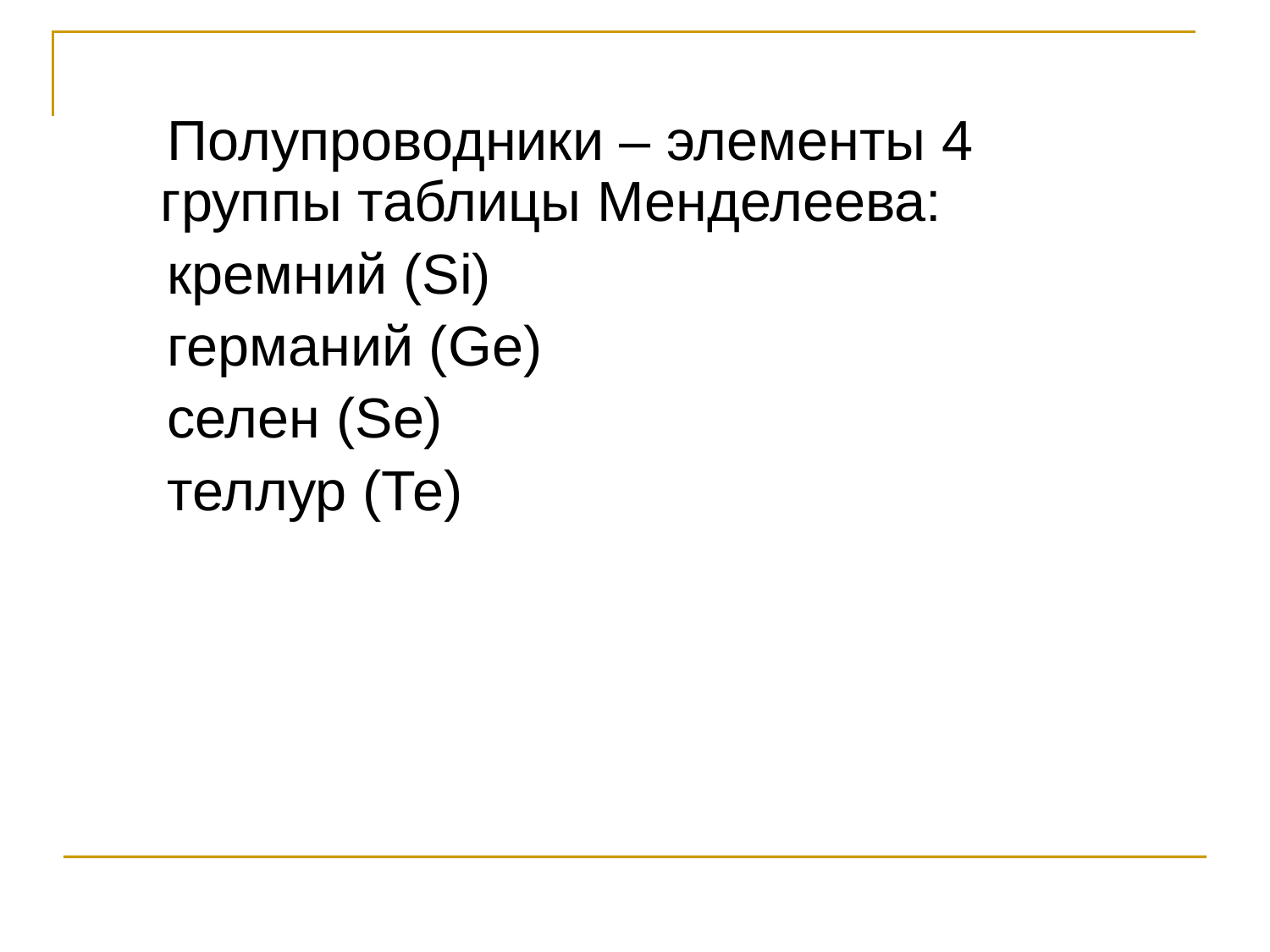

Полупроводники – элементы 4 группы таблицы Менделеева:
кремний (Si)
германий (Ge)
селен (Se)
теллур (Те)